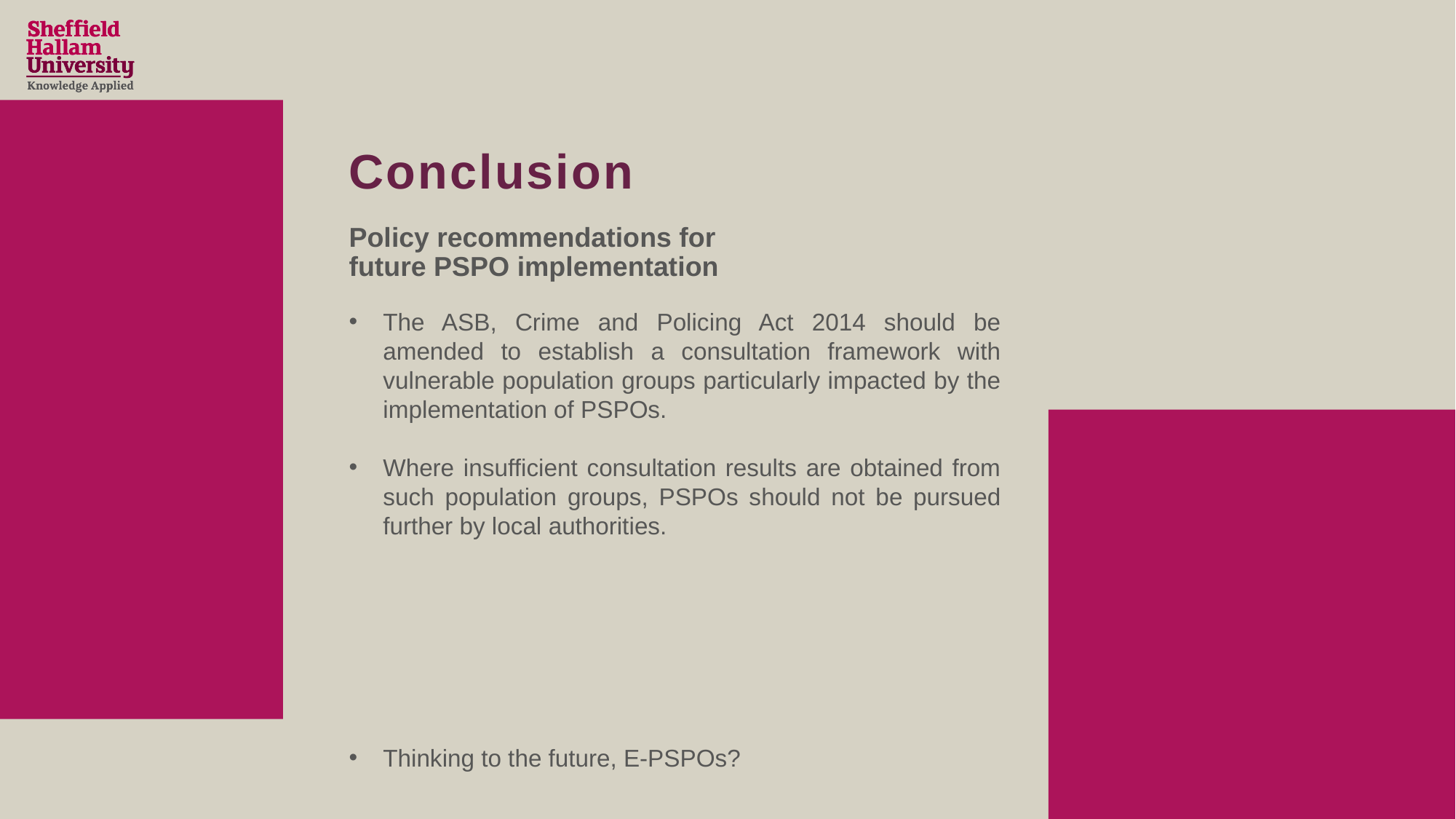

Text with main image to the right
Conclusion
Policy recommendations for future PSPO implementation
The ASB, Crime and Policing Act 2014 should be amended to establish a consultation framework with vulnerable population groups particularly impacted by the implementation of PSPOs.

Where insufficient consultation results are obtained from such population groups, PSPOs should not be pursued further by local authorities.

Thinking to the future, E-PSPOs?